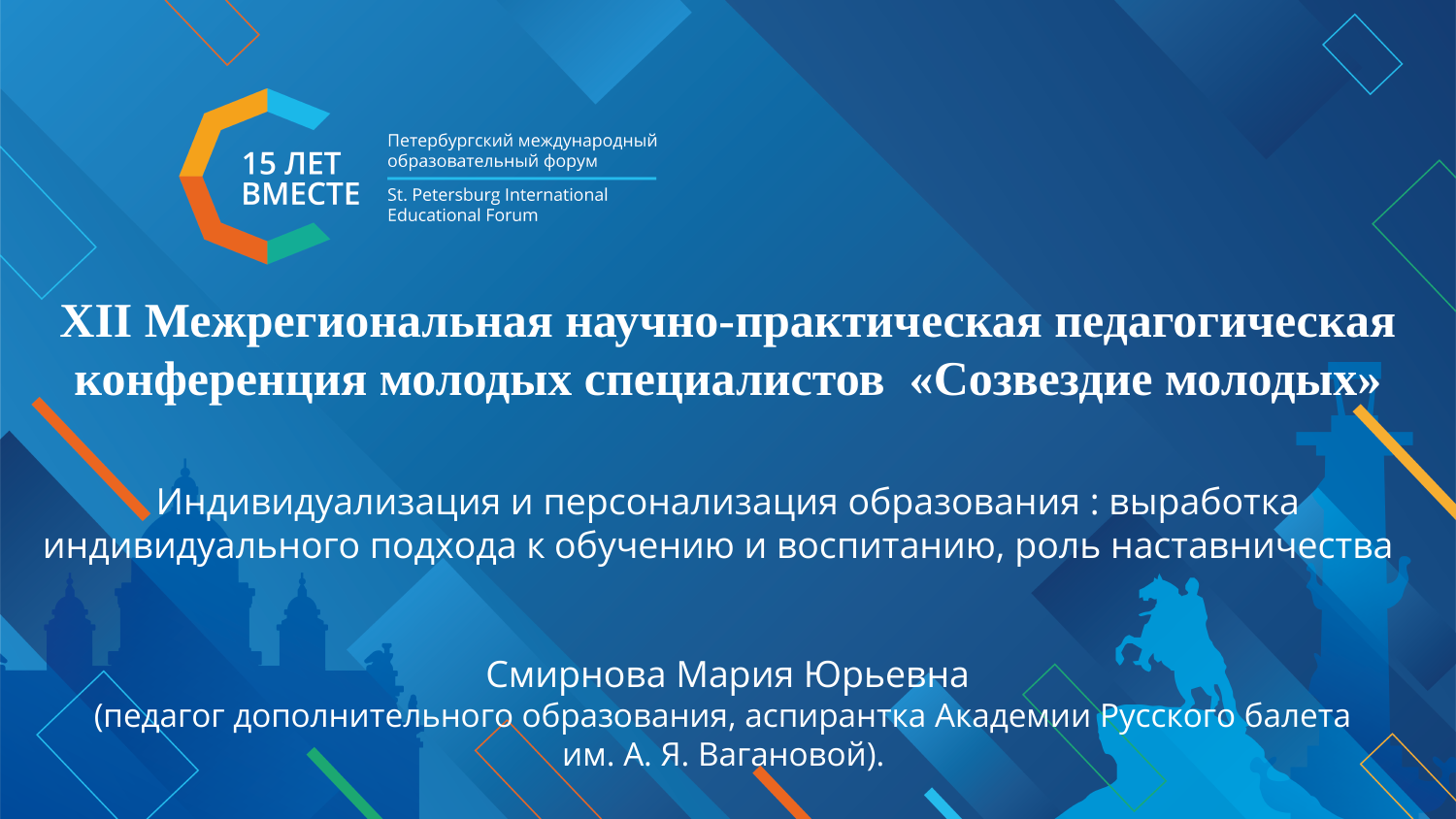

XII Межрегиональная научно-практическая педагогическая конференция молодых специалистов  «Созвездие молодых»
Индивидуализация и персонализация образования : выработка индивидуального подхода к обучению и воспитанию, роль наставничества
Смирнова Мария Юрьевна
(педагог дополнительного образования, аспирантка Академии Русского балета
им. А. Я. Вагановой).